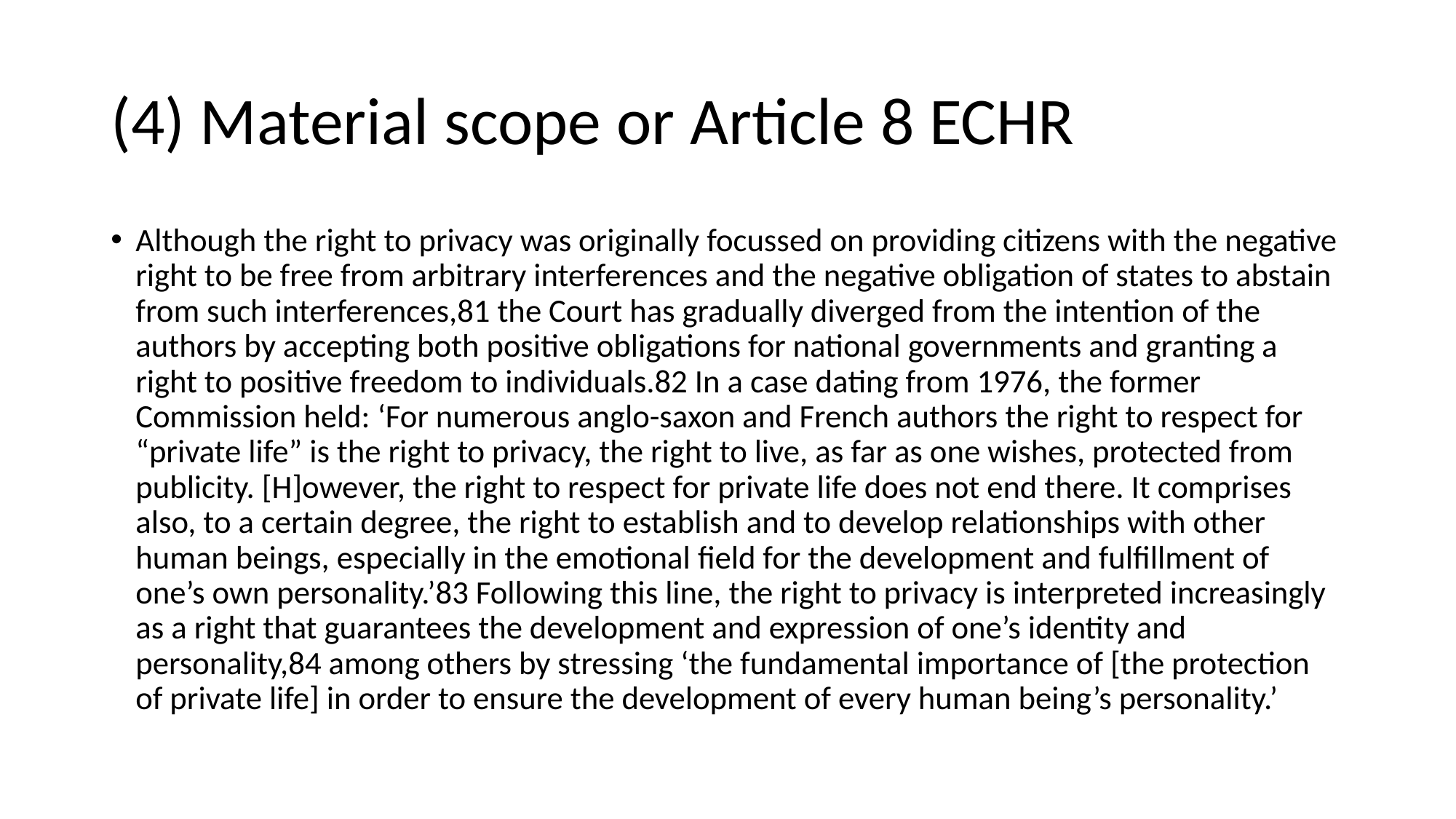

# (4) Material scope or Article 8 ECHR
Although the right to privacy was originally focussed on providing citizens with the negative right to be free from arbitrary interferences and the negative obligation of states to abstain from such interferences,81 the Court has gradually diverged from the intention of the authors by accepting both positive obligations for national governments and granting a right to positive freedom to individuals.82 In a case dating from 1976, the former Commission held: ‘For numerous anglo-saxon and French authors the right to respect for “private life” is the right to privacy, the right to live, as far as one wishes, protected from publicity. [H]owever, the right to respect for private life does not end there. It comprises also, to a certain degree, the right to establish and to develop relationships with other human beings, especially in the emotional field for the development and fulfillment of one’s own personality.’83 Following this line, the right to privacy is interpreted increasingly as a right that guarantees the development and expression of one’s identity and personality,84 among others by stressing ‘the fundamental importance of [the protection of private life] in order to ensure the development of every human being’s personality.’